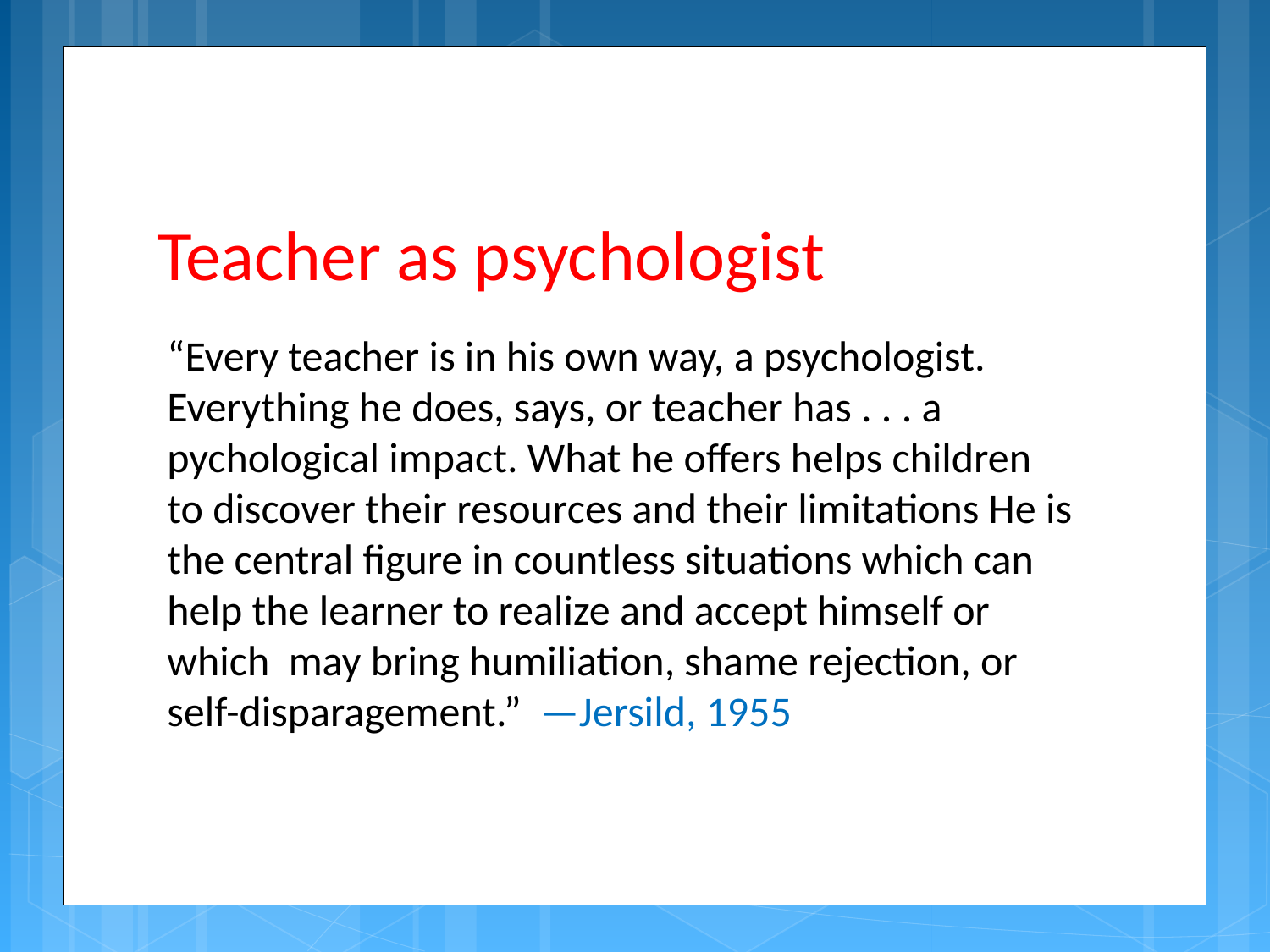

# Teacher as psychologist
“Every teacher is in his own way, a psychologist. Everything he does, says, or teacher has . . . a pychological impact. What he offers helps children to discover their resources and their limitations He is the central figure in countless situations which can help the learner to realize and accept himself or which  may bring humiliation, shame rejection, or self-disparagement.”  —Jersild, 1955